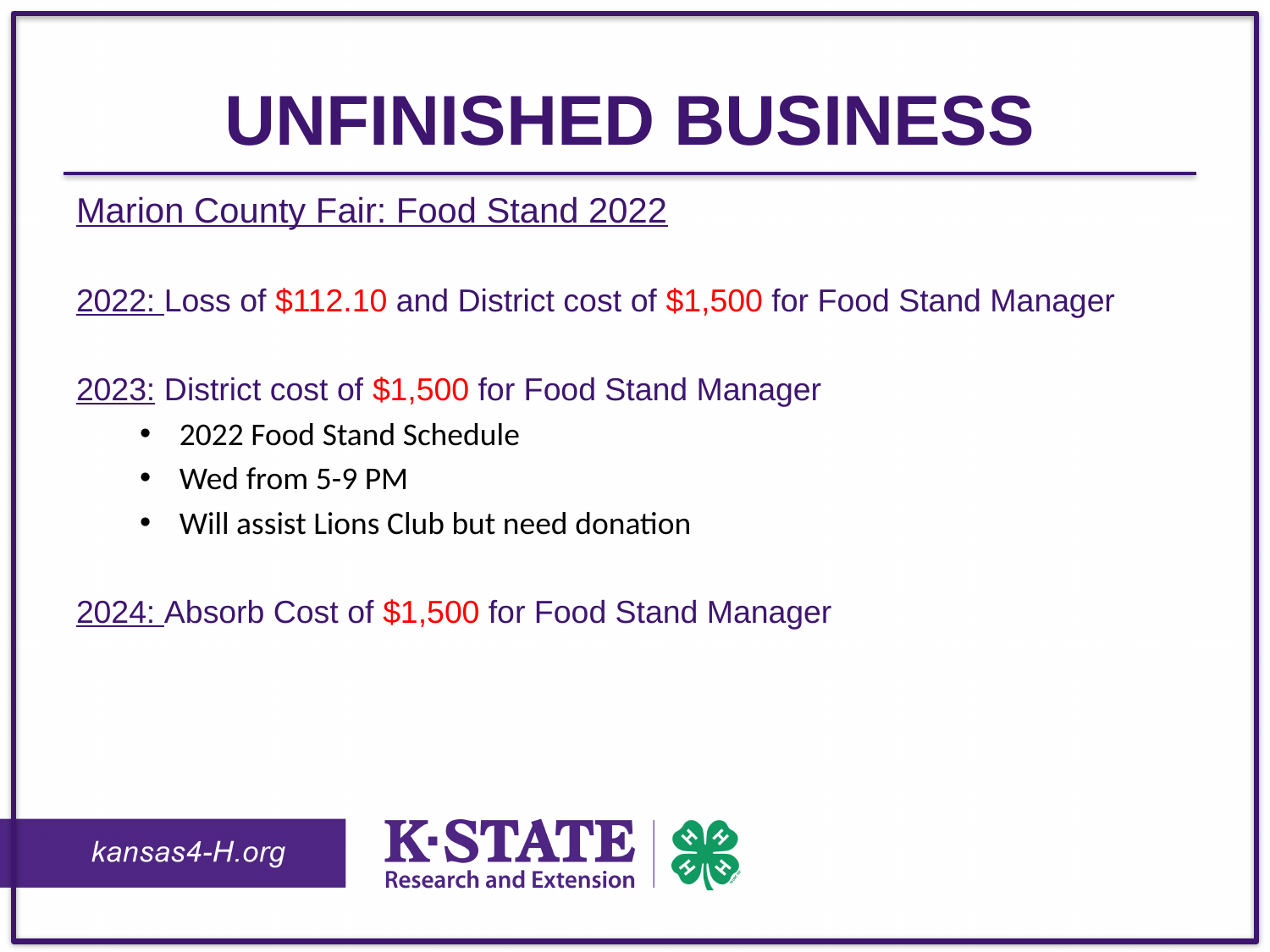

# Unfinished Business
Marion County Fair: Food Stand 2022

2022: Loss of $112.10 and District cost of $1,500 for Food Stand Manager

2023: District cost of $1,500 for Food Stand Manager
2022 Food Stand Schedule
Wed from 5-9 PM
Will assist Lions Club but need donation

2024: Absorb Cost of $1,500 for Food Stand Manager